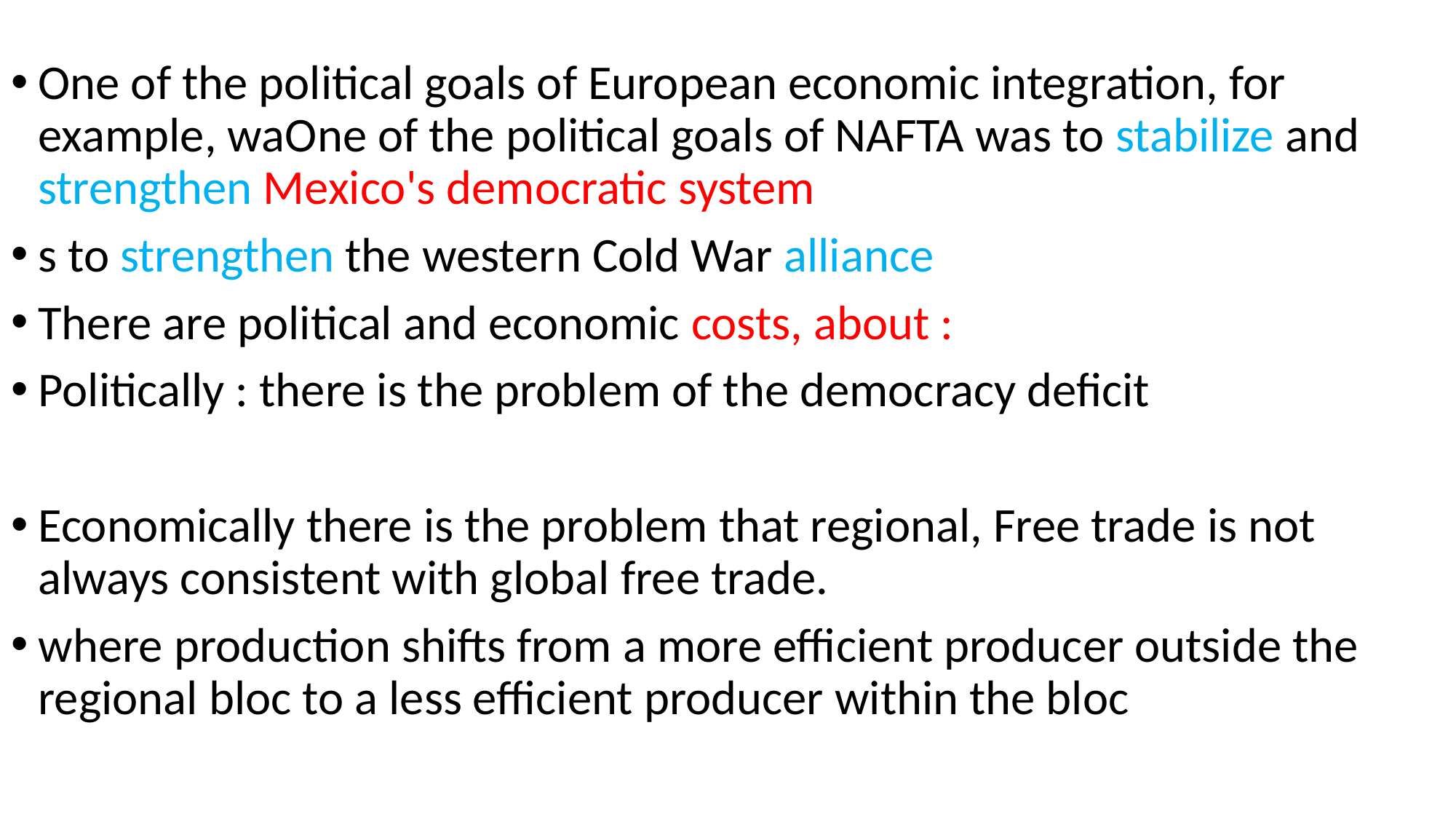

#
One of the political goals of European economic integration, for example, waOne of the political goals of NAFTA was to stabilize and strengthen Mexico's democratic system
s to strengthen the western Cold War alliance
There are political and economic costs, about :
Politically : there is the problem of the democracy deficit

Economically there is the problem that regional, Free trade is not always consistent with global free trade.
where production shifts from a more efficient producer outside the regional bloc to a less efficient producer within the bloc